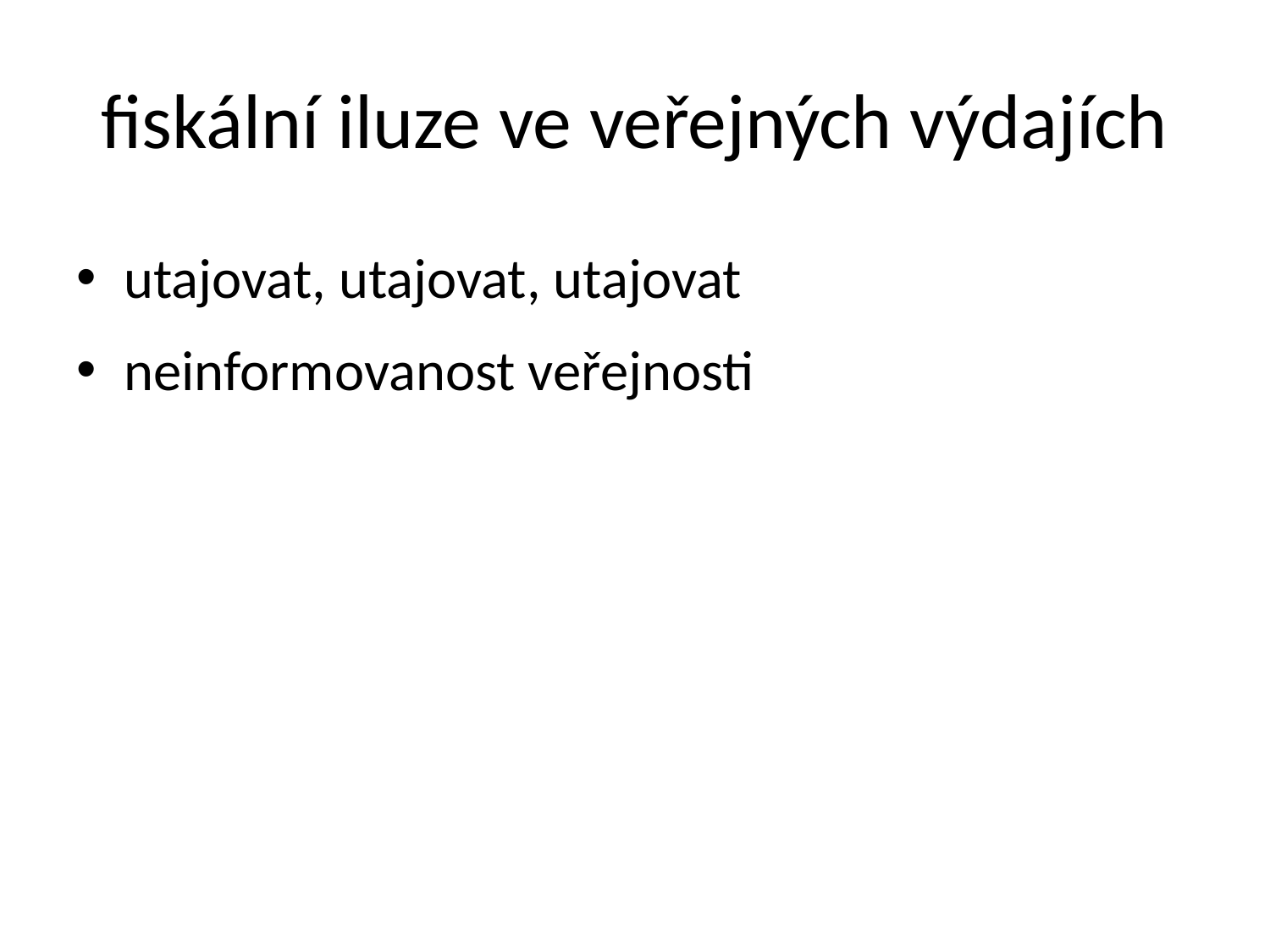

# fiskální iluze ve veřejných výdajích
utajovat, utajovat, utajovat
neinformovanost veřejnosti